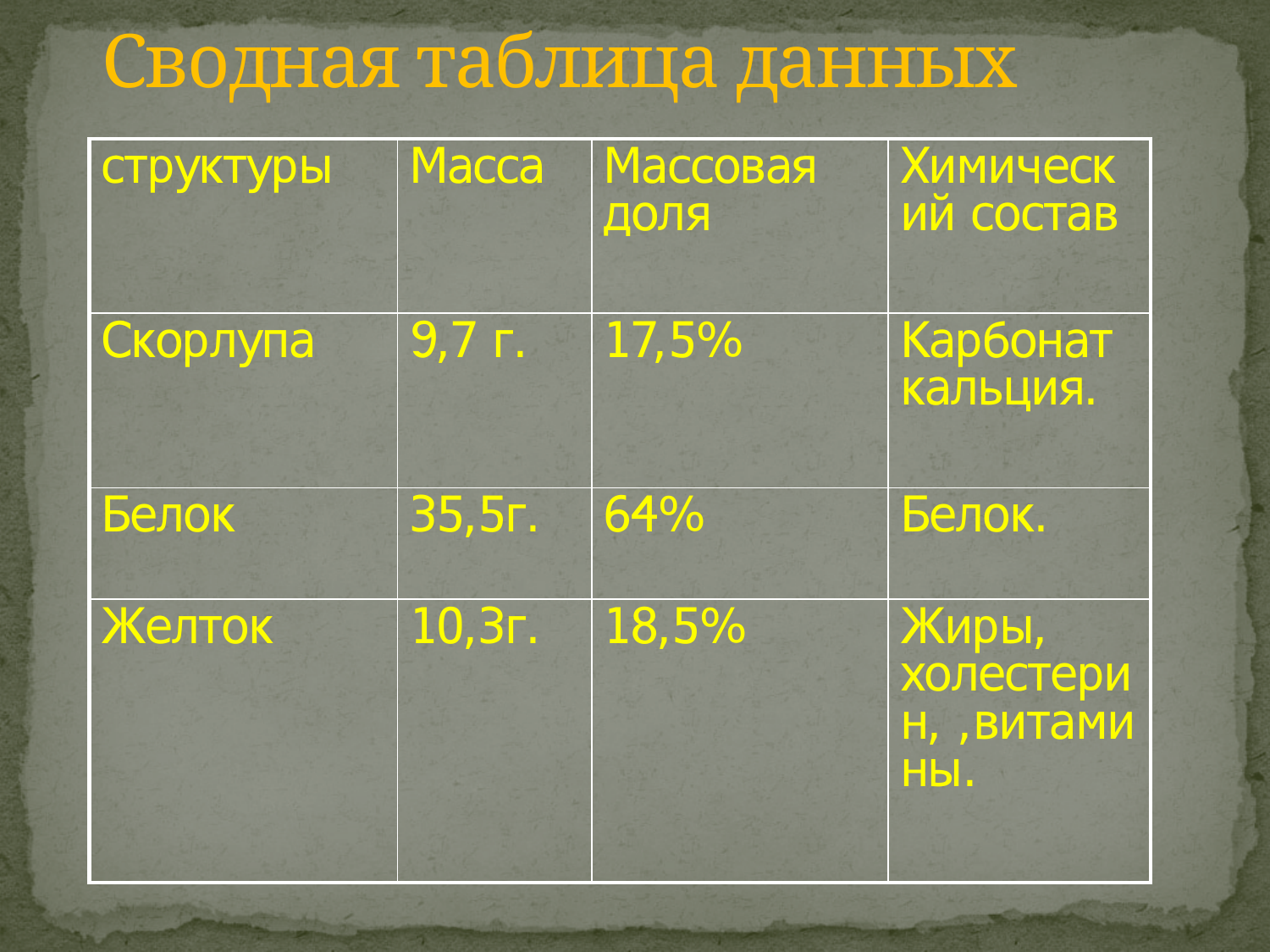

# Сводная таблица данных
| структуры | Масса | Массовая доля | Химический состав |
| --- | --- | --- | --- |
| Скорлупа | 9,7 г. | 17,5% | Карбонат кальция. |
| Белок | 35,5г. | 64% | Белок. |
| Желток | 10,3г. | 18,5% | Жиры, холестерин, ,витамины. |